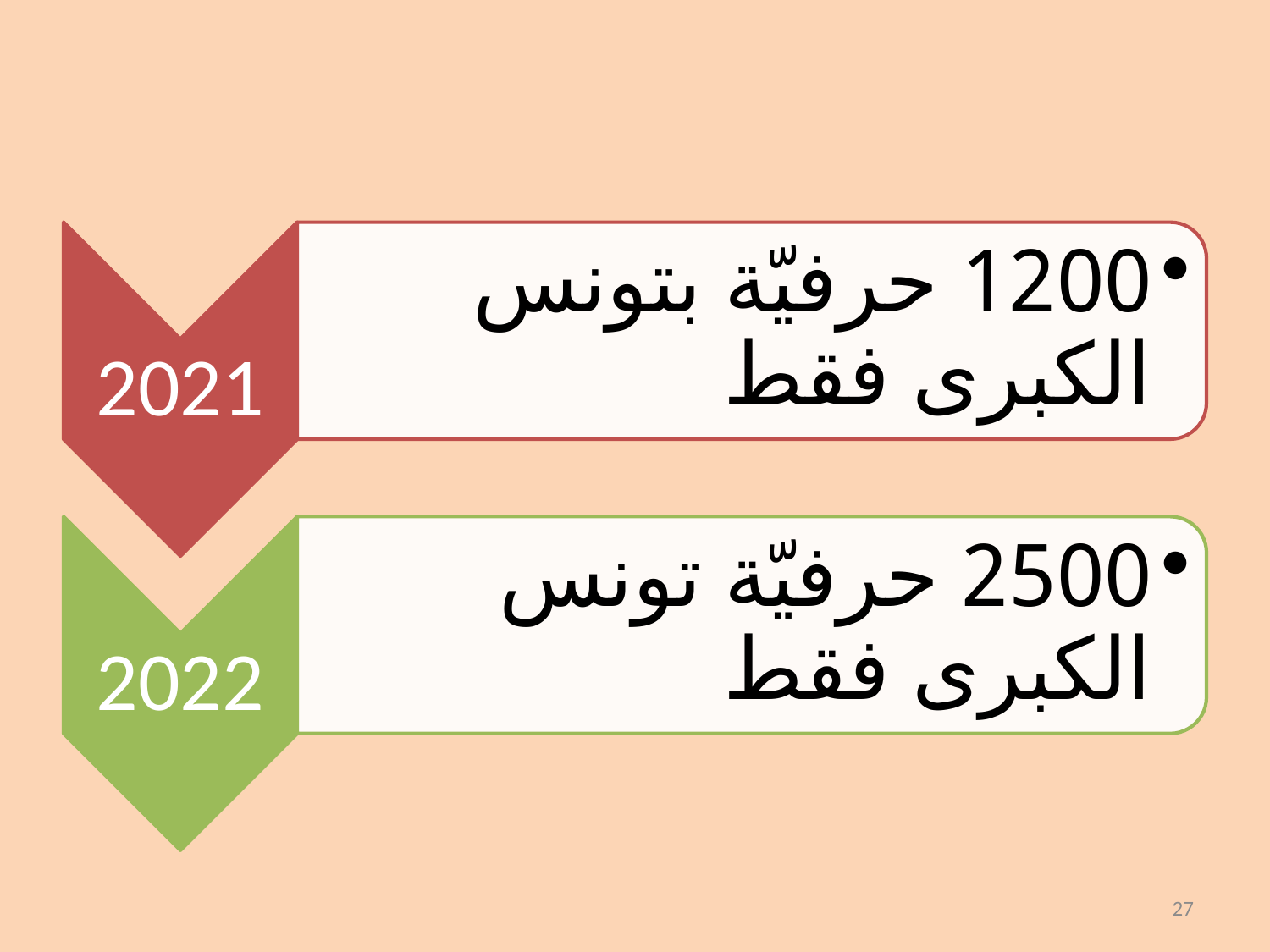

2021
1200 حرفيّة بتونس الكبرى فقط
2022
2500 حرفيّة تونس الكبرى فقط
27